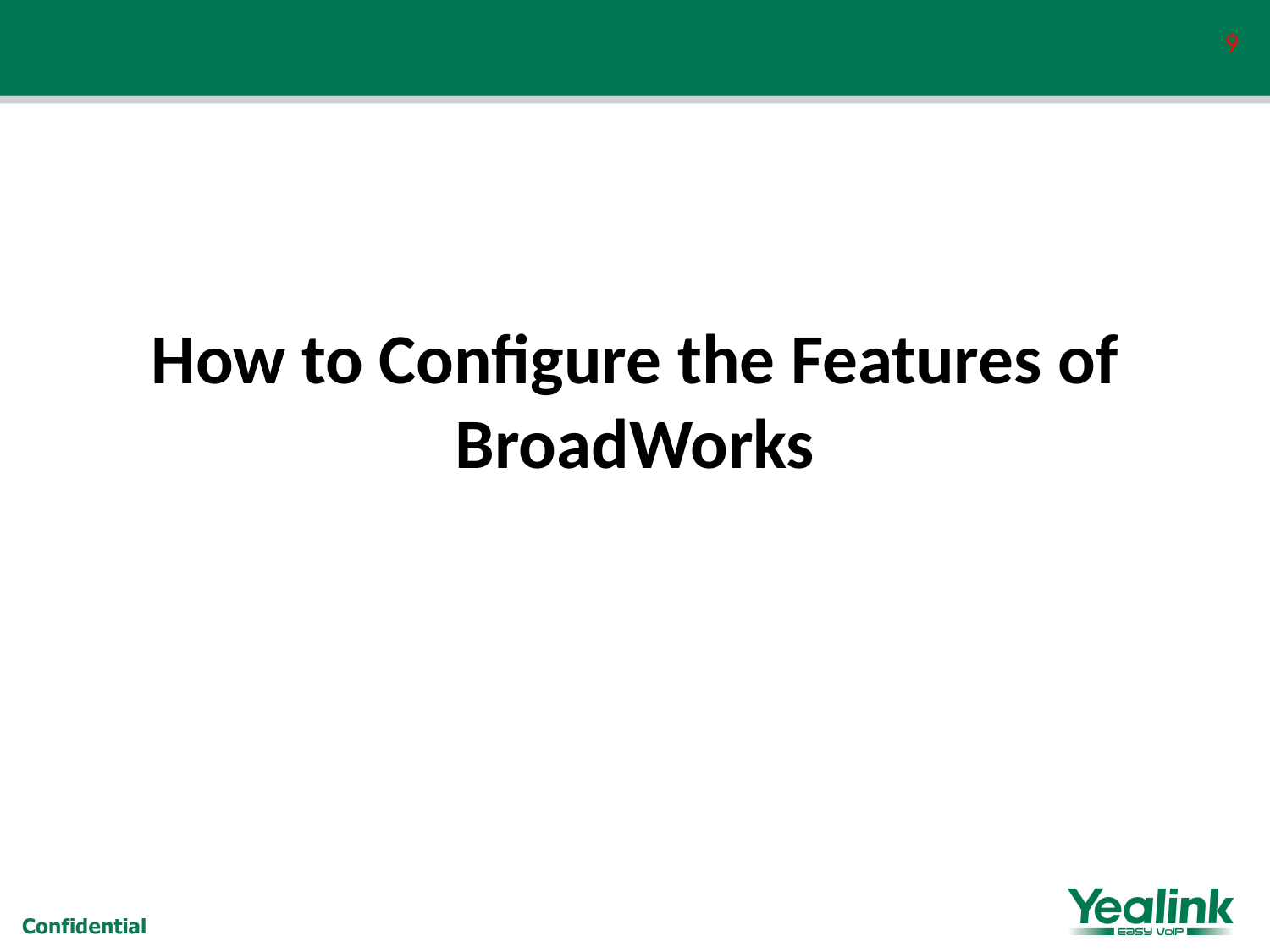

9
# How to Configure the Features of BroadWorks